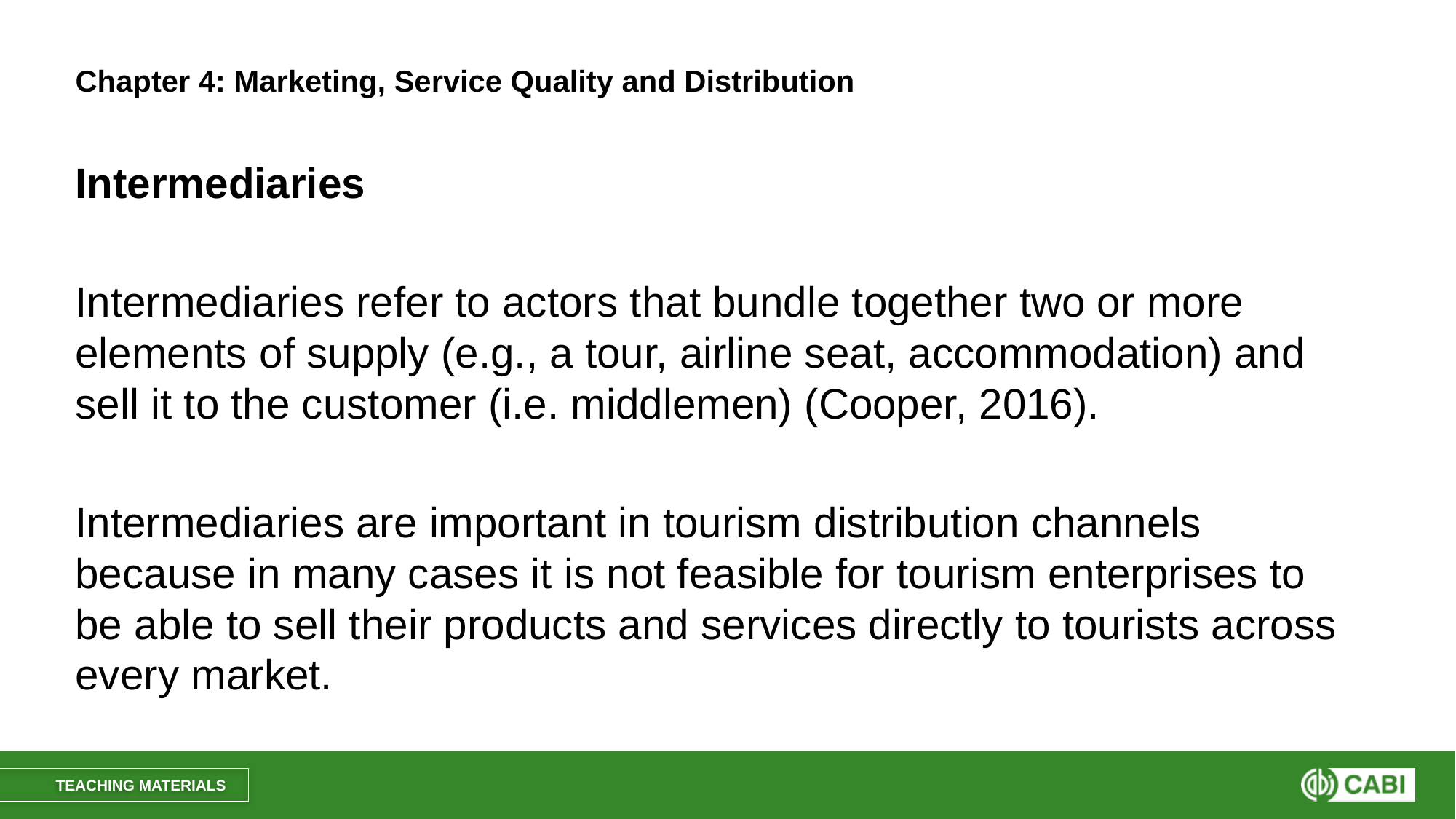

# Chapter 4: Marketing, Service Quality and Distribution
Intermediaries

Intermediaries refer to actors that bundle together two or more elements of supply (e.g., a tour, airline seat, accommodation) and sell it to the customer (i.e. middlemen) (Cooper, 2016).

Intermediaries are important in tourism distribution channels because in many cases it is not feasible for tourism enterprises to be able to sell their products and services directly to tourists across every market.